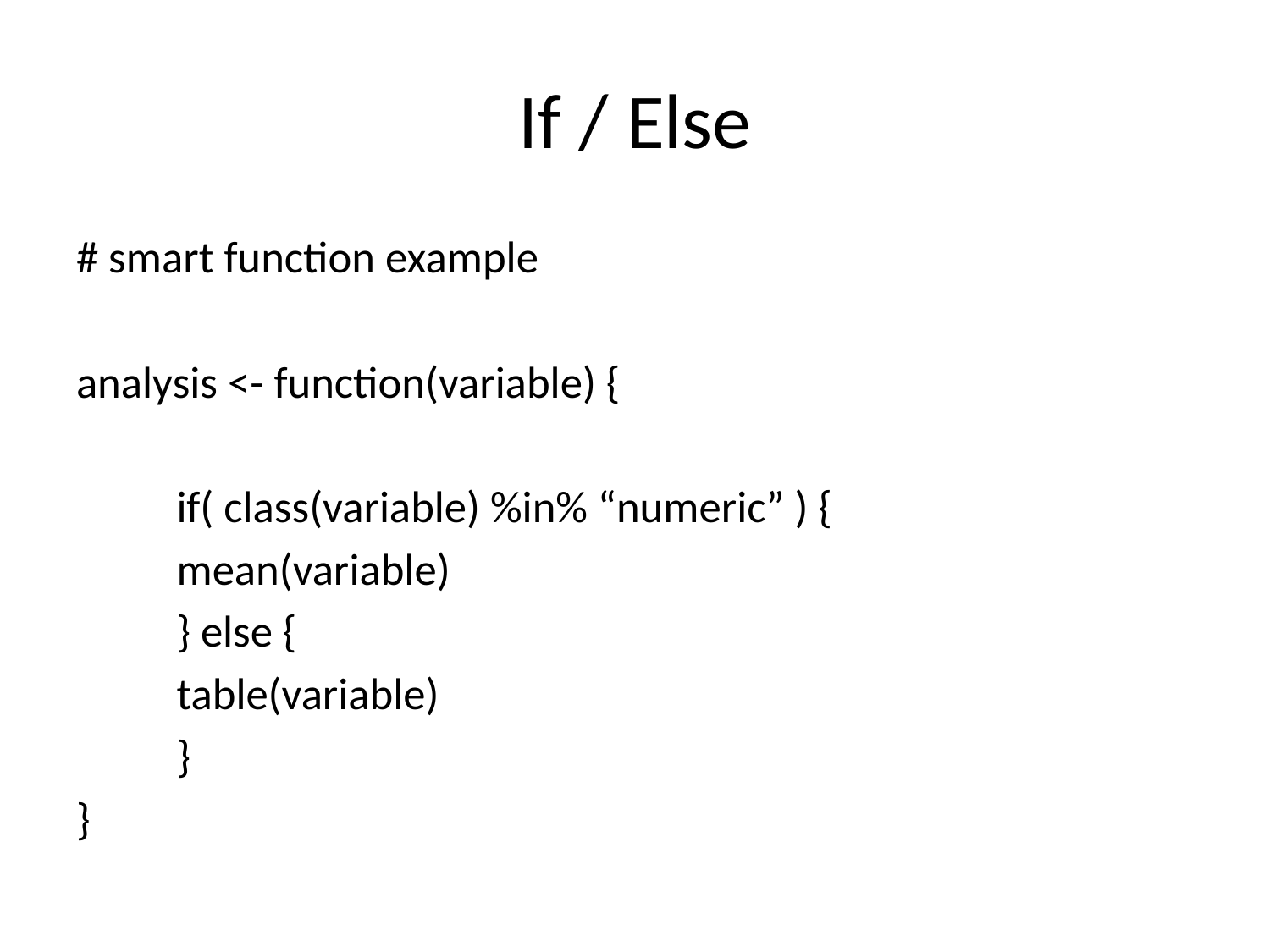

# If / Else
# smart function example

analysis <- function(variable) {

	if( class(variable) %in% “numeric” ) {
		mean(variable)
	} else {
		table(variable)
	}
}